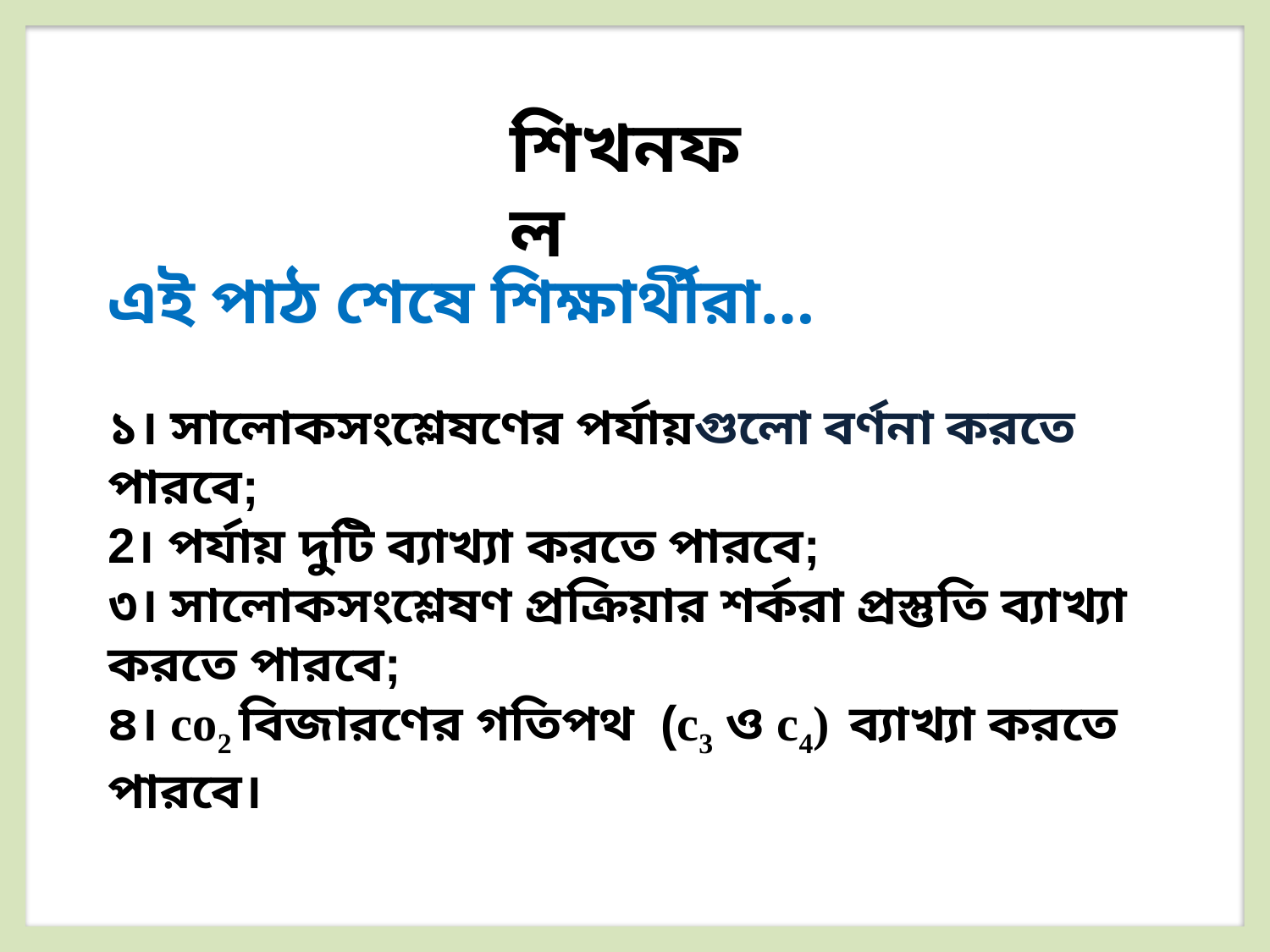

শিখনফল
এই পাঠ শেষে শিক্ষার্থীরা…

১। সালোকসংশ্লেষণের পর্যায়গুলো বর্ণনা করতে পারবে;
2। পর্যায় দুটি ব্যাখ্যা করতে পারবে;
৩। সালোকসংশ্লেষণ প্রক্রিয়ার শর্করা প্রস্তুতি ব্যাখ্যা করতে পারবে;
৪। co2 বিজারণের গতিপথ  (c3 ও c4)  ব্যাখ্যা করতে পারবে।